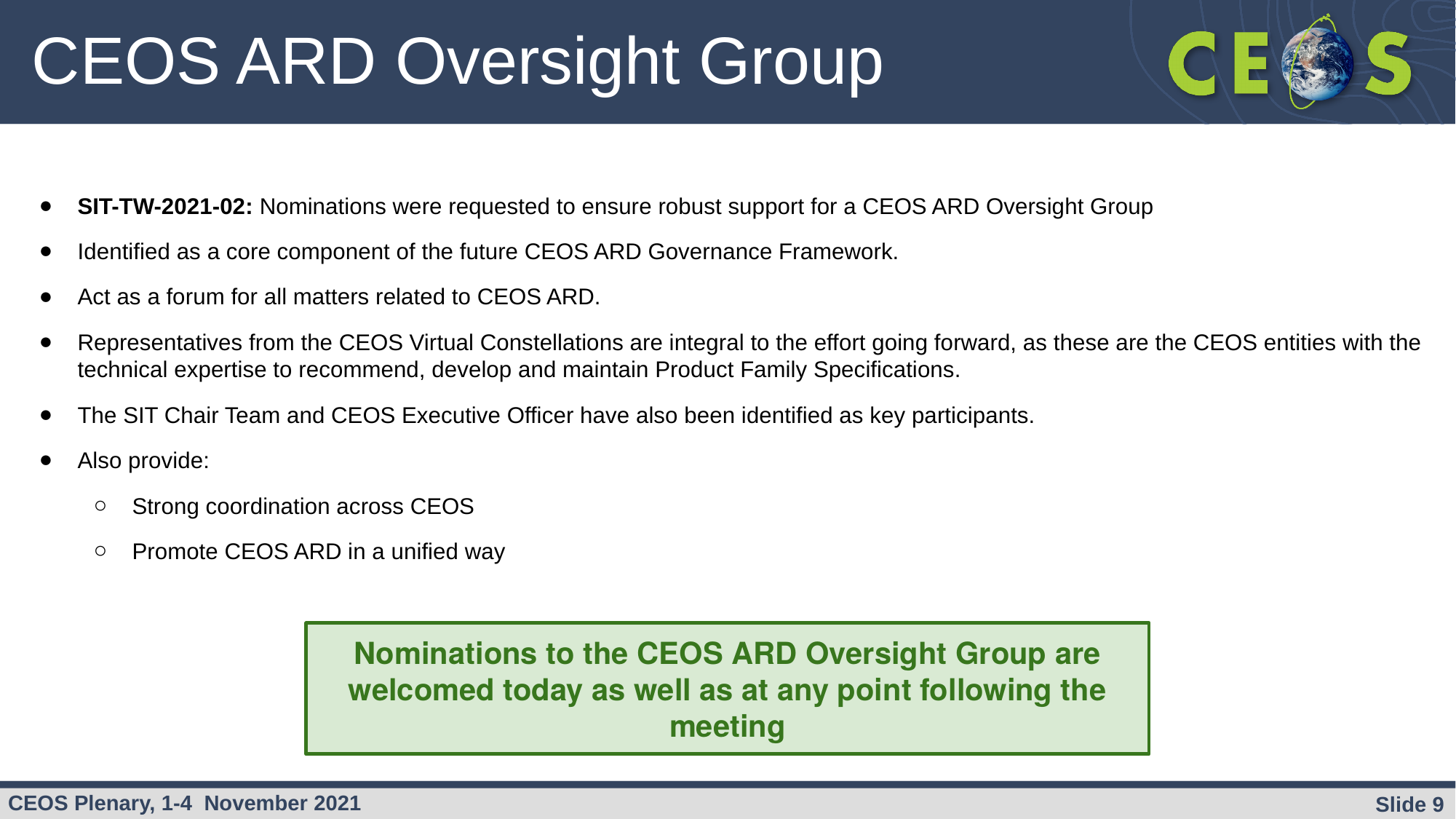

# CEOS ARD Oversight Group

SIT-TW-2021-02: Nominations were requested to ensure robust support for a CEOS ARD Oversight Group
Identified as a core component of the future CEOS ARD Governance Framework.
Act as a forum for all matters related to CEOS ARD.
Representatives from the CEOS Virtual Constellations are integral to the effort going forward, as these are the CEOS entities with the technical expertise to recommend, develop and maintain Product Family Specifications.
The SIT Chair Team and CEOS Executive Officer have also been identified as key participants.
Also provide:
Strong coordination across CEOS
Promote CEOS ARD in a unified way
Nominations to the CEOS ARD Oversight Group are welcomed today as well as at any point following the meeting